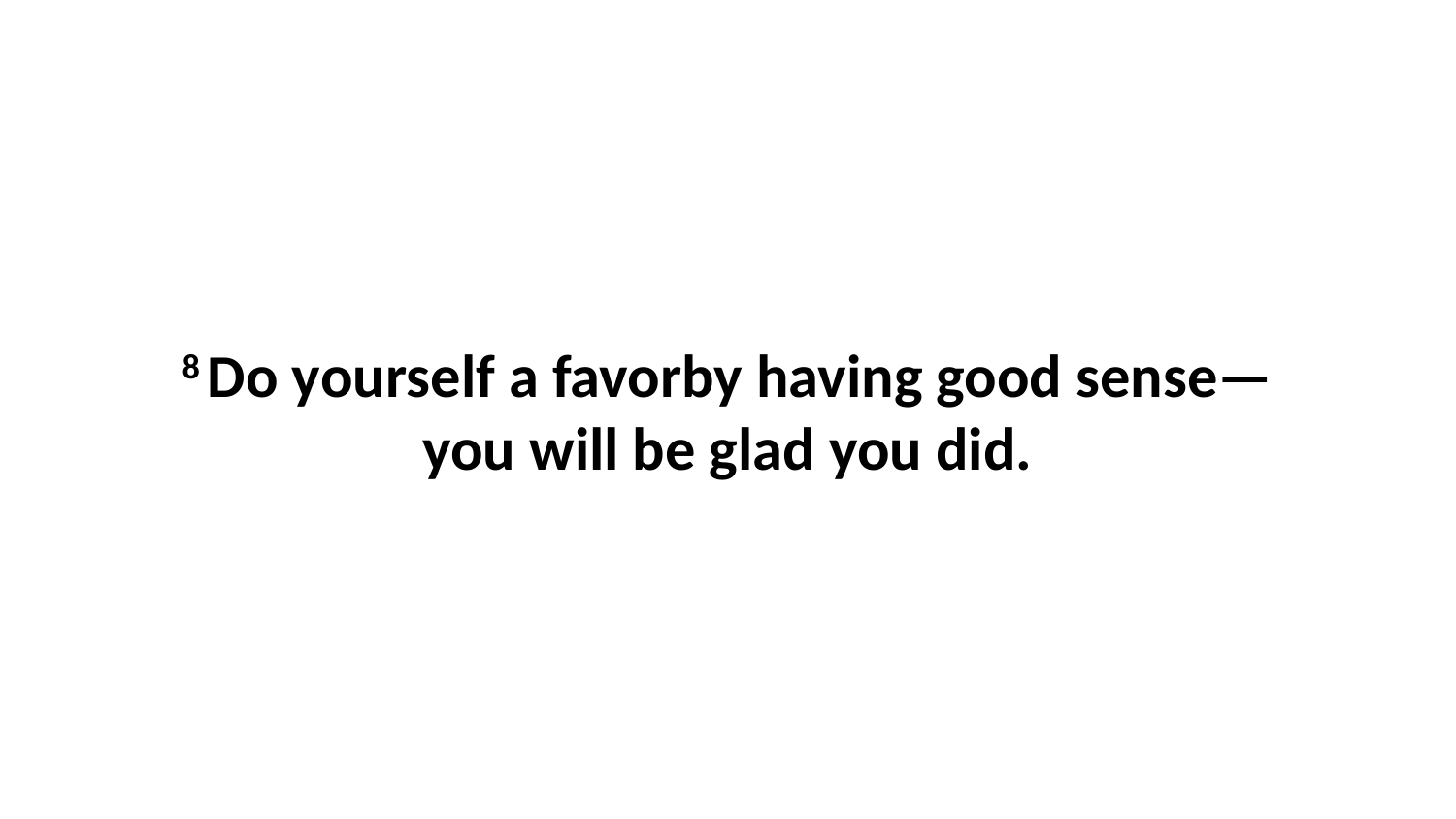

8 Do yourself a favorby having good sense—you will be glad you did.